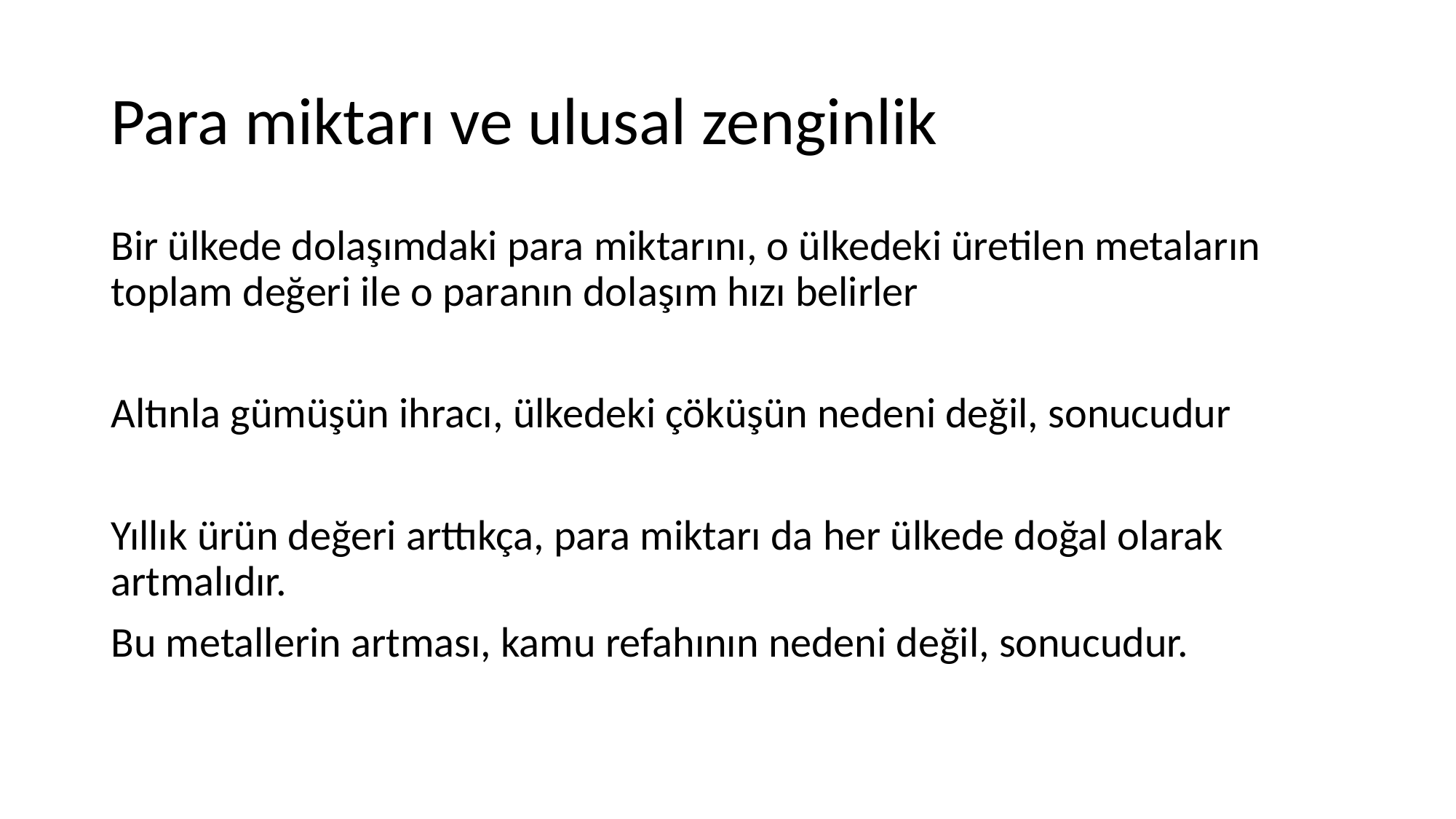

# Para miktarı ve ulusal zenginlik
Bir ülkede dolaşımdaki para miktarını, o ülkedeki üretilen metaların toplam değeri ile o paranın dolaşım hızı belirler

Altınla gümüşün ihracı, ülkedeki çöküşün nedeni değil, sonucudur

Yıllık ürün değeri arttıkça, para miktarı da her ülkede doğal olarak artmalıdır.
Bu metallerin artması, kamu refahının nedeni değil, sonucudur.